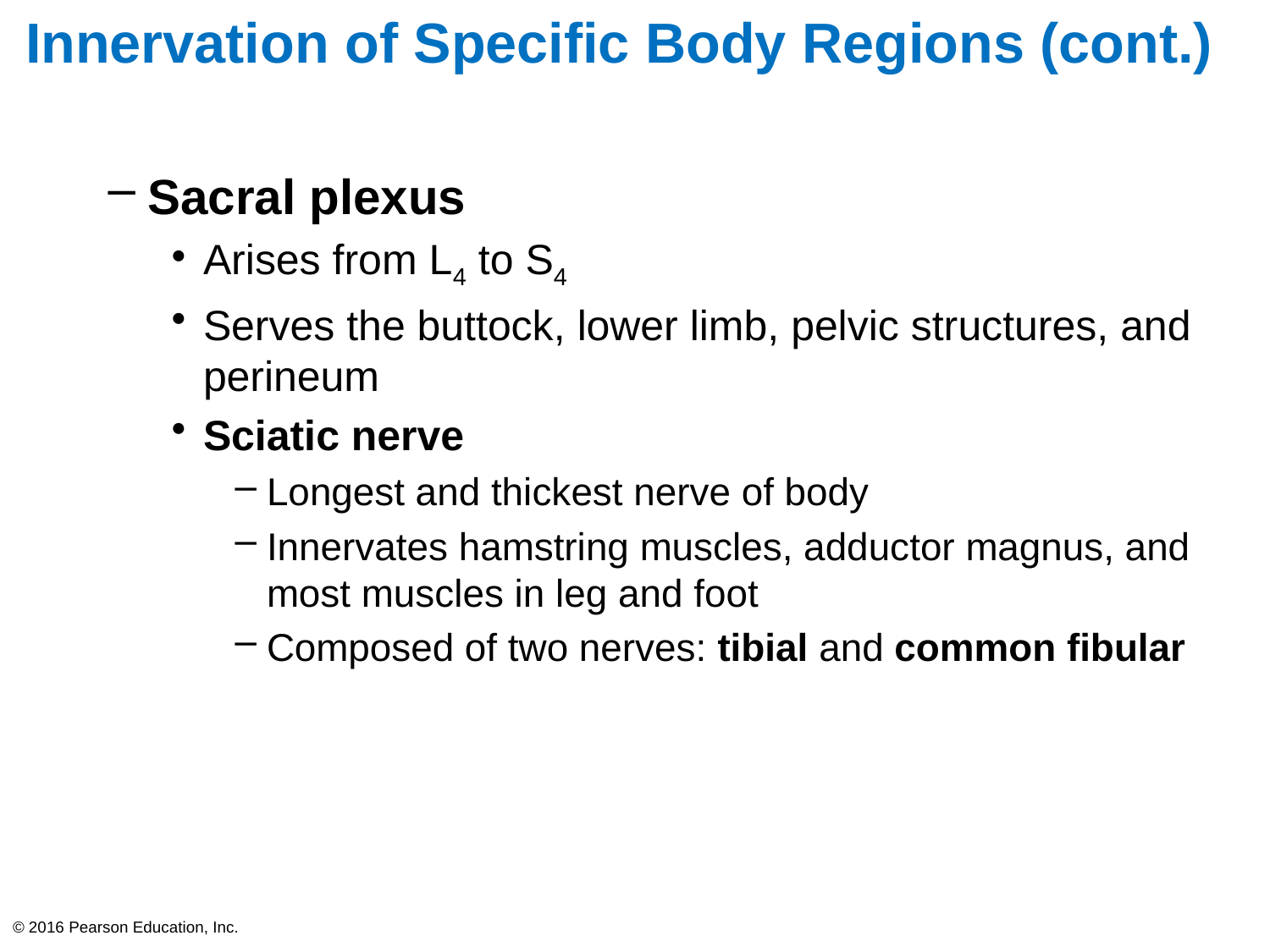

# Innervation of Specific Body Regions (cont.)
Sacral plexus
Arises from L4 to S4
Serves the buttock, lower limb, pelvic structures, and perineum
Sciatic nerve
Longest and thickest nerve of body
Innervates hamstring muscles, adductor magnus, and most muscles in leg and foot
Composed of two nerves: tibial and common fibular
© 2016 Pearson Education, Inc.